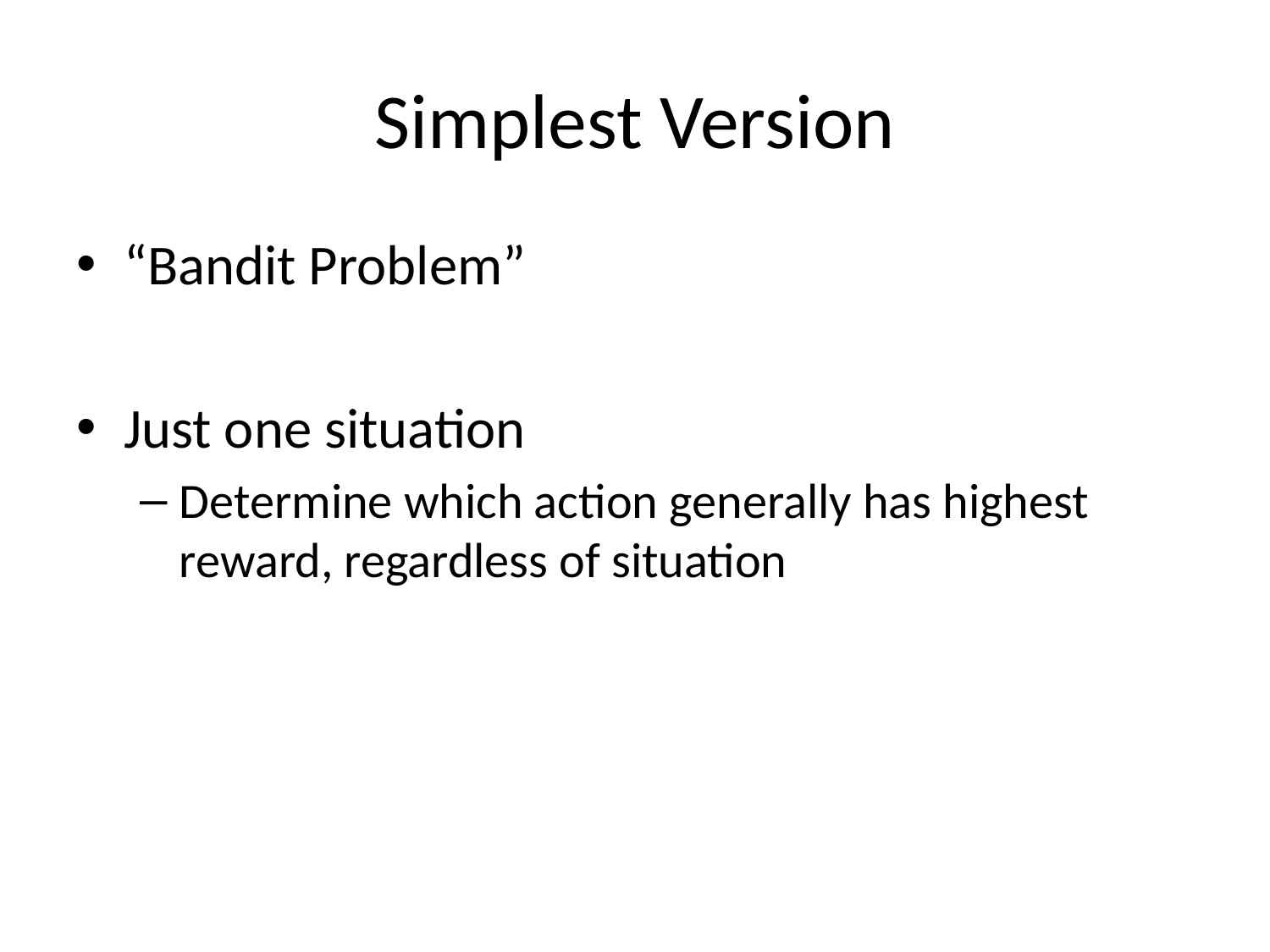

# Simplest Version
“Bandit Problem”

Just one situation
Determine which action generally has highest reward, regardless of situation